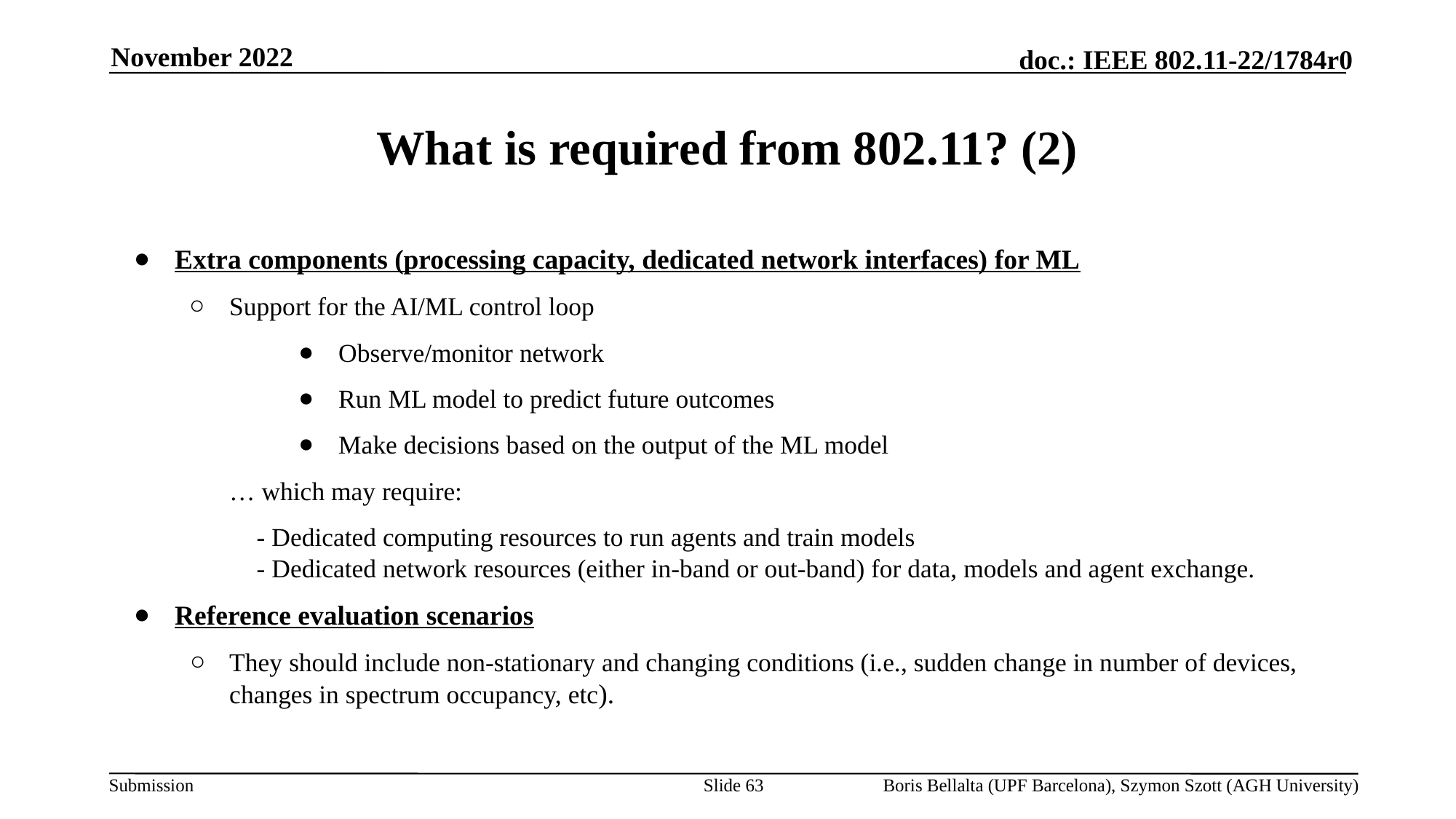

November 2022
# What is required from 802.11? (2)
Extra components (processing capacity, dedicated network interfaces) for ML
Support for the AI/ML control loop
Observe/monitor network
Run ML model to predict future outcomes
Make decisions based on the output of the ML model
… which may require:
- Dedicated computing resources to run agents and train models
- Dedicated network resources (either in-band or out-band) for data, models and agent exchange.
Reference evaluation scenarios
They should include non-stationary and changing conditions (i.e., sudden change in number of devices, changes in spectrum occupancy, etc).

Slide 63
Boris Bellalta (UPF Barcelona), Szymon Szott (AGH University)